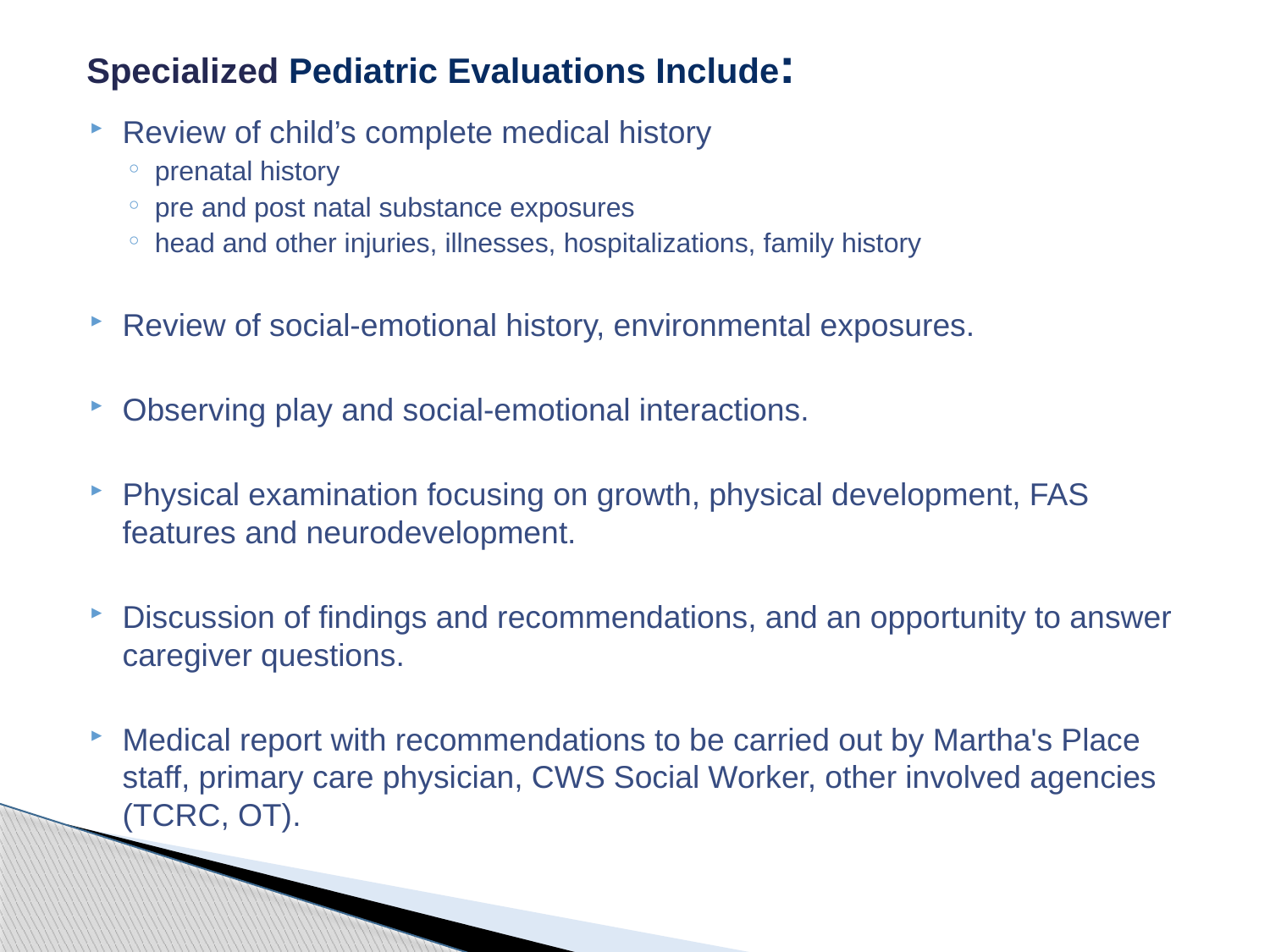

# Specialized Pediatric Evaluations Include:
Review of child’s complete medical history
prenatal history
pre and post natal substance exposures
head and other injuries, illnesses, hospitalizations, family history

Review of social-emotional history, environmental exposures.

Observing play and social-emotional interactions.

Physical examination focusing on growth, physical development, FAS features and neurodevelopment.

Discussion of findings and recommendations, and an opportunity to answer caregiver questions.

Medical report with recommendations to be carried out by Martha's Place staff, primary care physician, CWS Social Worker, other involved agencies (TCRC, OT).